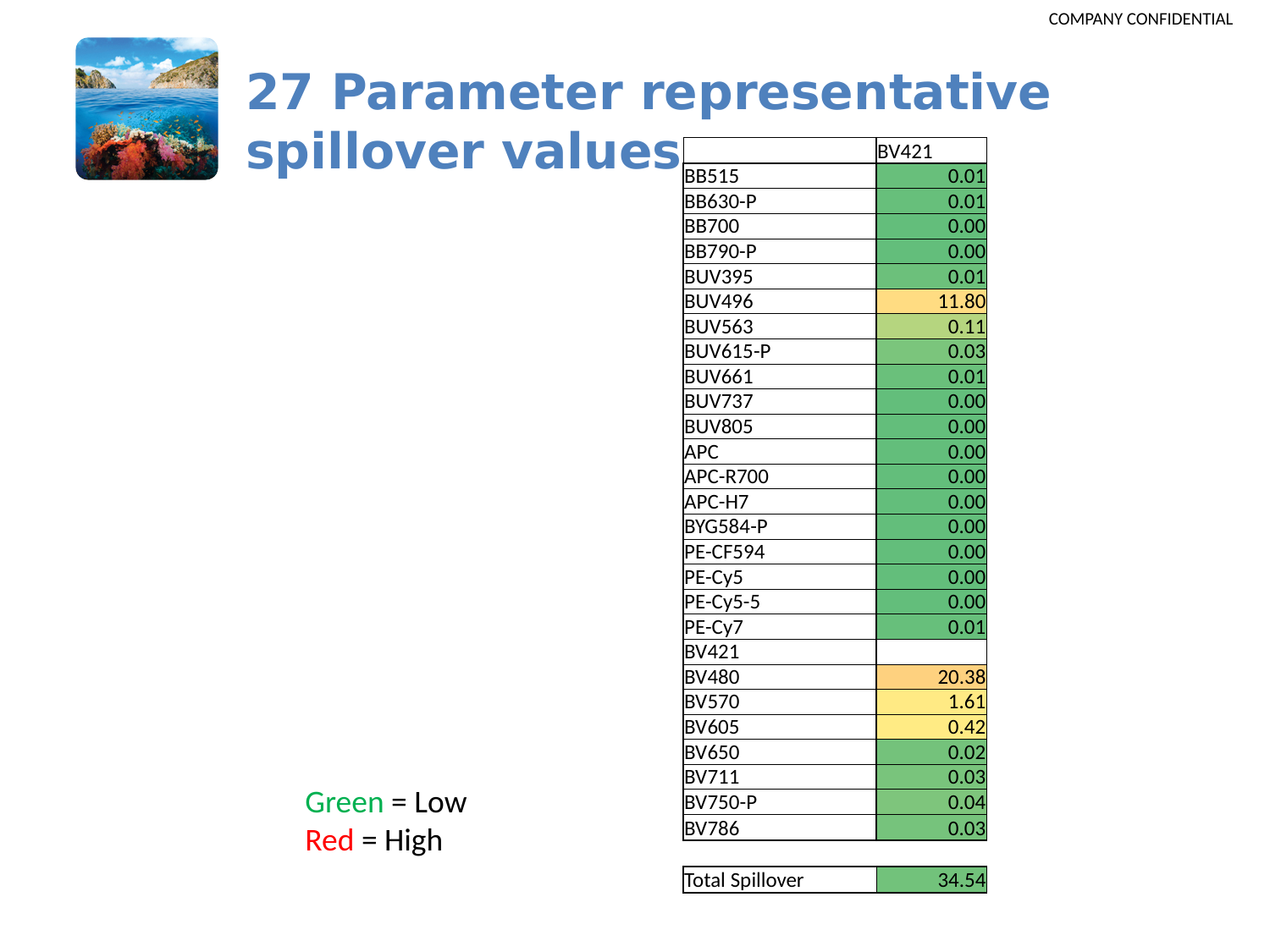

COMPANY CONFIDENTIAL
# 27 Parameter representative spillover values
|  | BV421 |
| --- | --- |
| BB515 | 0.01 |
| BB630-P | 0.01 |
| BB700 | 0.00 |
| BB790-P | 0.00 |
| BUV395 | 0.01 |
| BUV496 | 11.80 |
| BUV563 | 0.11 |
| BUV615-P | 0.03 |
| BUV661 | 0.01 |
| BUV737 | 0.00 |
| BUV805 | 0.00 |
| APC | 0.00 |
| APC-R700 | 0.00 |
| APC-H7 | 0.00 |
| BYG584-P | 0.00 |
| PE-CF594 | 0.00 |
| PE-Cy5 | 0.00 |
| PE-Cy5-5 | 0.00 |
| PE-Cy7 | 0.01 |
| BV421 |  |
| BV480 | 20.38 |
| BV570 | 1.61 |
| BV605 | 0.42 |
| BV650 | 0.02 |
| BV711 | 0.03 |
| BV750-P | 0.04 |
| BV786 | 0.03 |
|  |  |
| Total Spillover | 34.54 |
Green = Low
Red = High